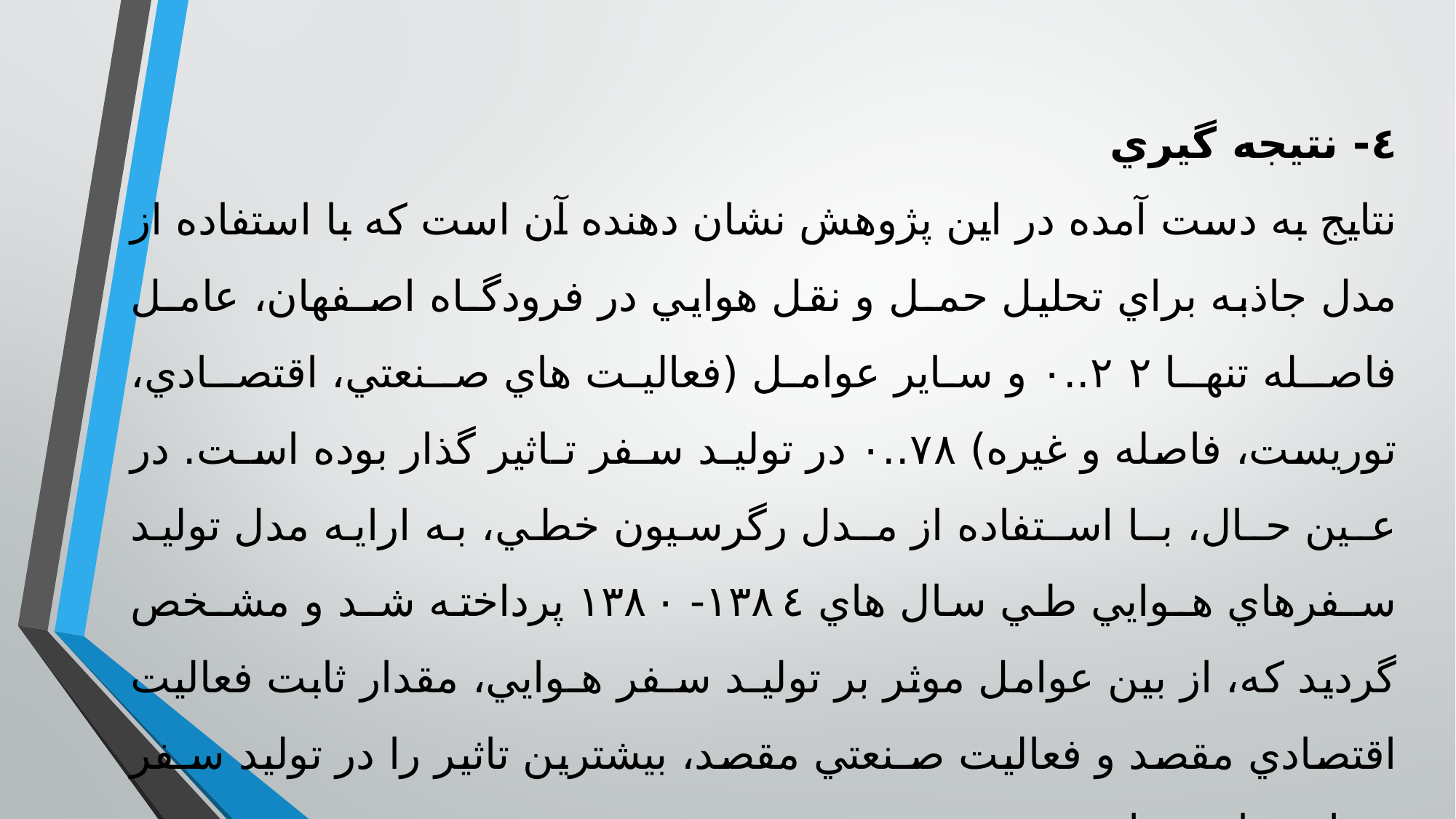

٤- نتيجه گيري
نتايج به دست آمده در اين پژوهش نشان دهنده آن است که با استفاده از مدل جاذبه براي تحليل حمـل و نقل هوايي در فرودگـاه اصـفهان، عامـل فاصـله تنهـا ٢٢..٠ و ساير عوامل (فعاليت هاي صـنعتي، اقتصـادي، توريست، فاصله و غيره) ٧٨..٠ در توليـد سـفر تـاثير گذار بوده اسـت. در عـين حـال، بـا اسـتفاده از مـدل رگرسيون خطي، به ارايه مدل توليد سـفرهاي هـوايي طي سال هاي ١٣٨٤- ١٣٨٠ پرداخته شـد و مشـخص گرديد که، از بين عوامل موثر بر توليـد سـفر هـوايي، مقدار ثابت فعاليت اقتصادي مقصد و فعاليت صـنعتي مقصد، بيشترين تاثير را در توليد سـفر هـوايي داشـته است.